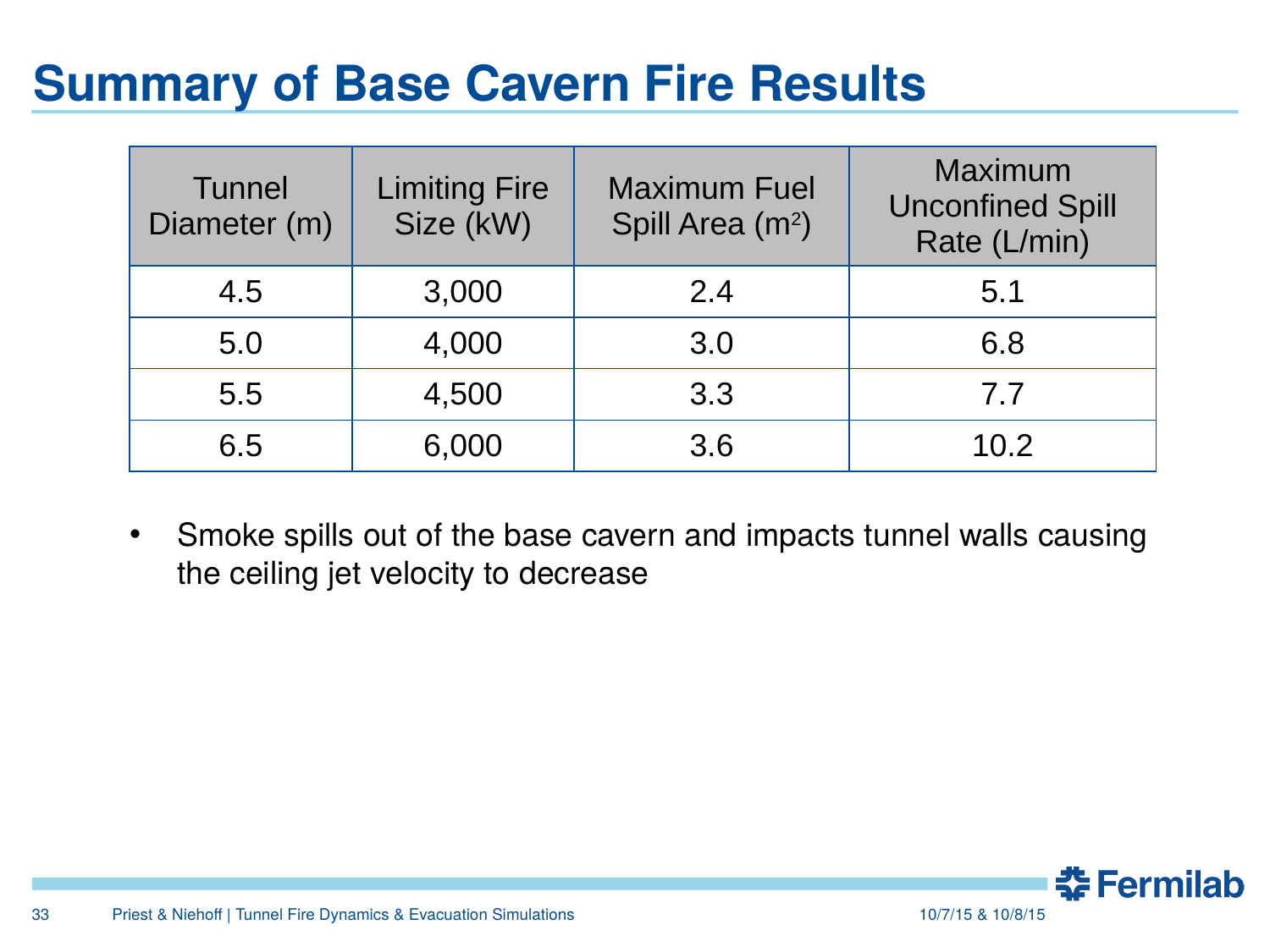

# Summary of Base Cavern Fire Results
| Tunnel Diameter (m) | Limiting Fire Size (kW) | Maximum Fuel Spill Area (m2) | Maximum Unconfined Spill Rate (L/min) |
| --- | --- | --- | --- |
| 4.5 | 3,000 | 2.4 | 5.1 |
| 5.0 | 4,000 | 3.0 | 6.8 |
| 5.5 | 4,500 | 3.3 | 7.7 |
| 6.5 | 6,000 | 3.6 | 10.2 |
Smoke spills out of the base cavern and impacts tunnel walls causing the ceiling jet velocity to decrease

33
Priest & Niehoff | Tunnel Fire Dynamics & Evacuation Simulations
10/7/15 & 10/8/15